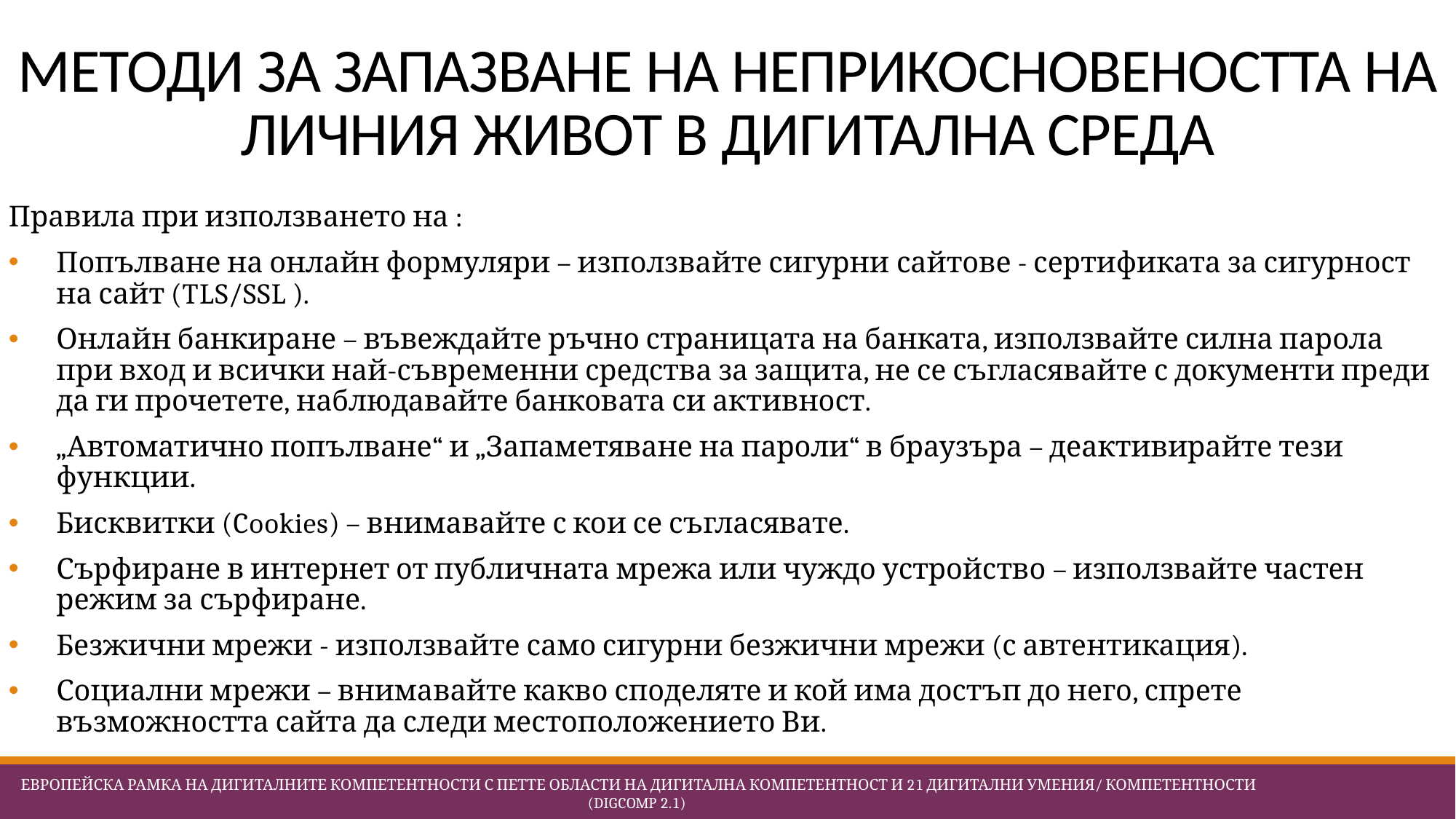

# МЕТОДИ ЗА ЗАПАЗВАНЕ НА НЕПРИКОСНОВЕНОСТТА НА ЛИЧНИЯ ЖИВОТ В ДИГИТАЛНА СРЕДА
Правила при използването на :
Попълване на онлайн формуляри – използвайте сигурни сайтове - сертификата за сигурност на сайт (TLS/SSL ).
Онлайн банкиране – въвеждайте ръчно страницата на банката, използвайте силна парола при вход и всички най-съвременни средства за защита, не се съгласявайте с документи преди да ги прочетете, наблюдавайте банковата си активност.
„Автоматично попълване“ и „Запаметяване на пароли“ в браузъра – деактивирайте тези функции.
Бисквитки (Cookies) – внимавайте с кои се съгласявате.
Сърфиране в интернет от публичната мрежа или чуждо устройство – използвайте частен режим за сърфиране.
Безжични мрежи - използвайте само сигурни безжични мрежи (с автентикация).
Социални мрежи – внимавайте какво споделяте и кой има достъп до него, спрете възможността сайта да следи местоположението Ви.
 Европейска Рамка на дигиталните компетентности с петте области на дигитална компетентност и 21 дигитални умения/ компетентности (DigComp 2.1)